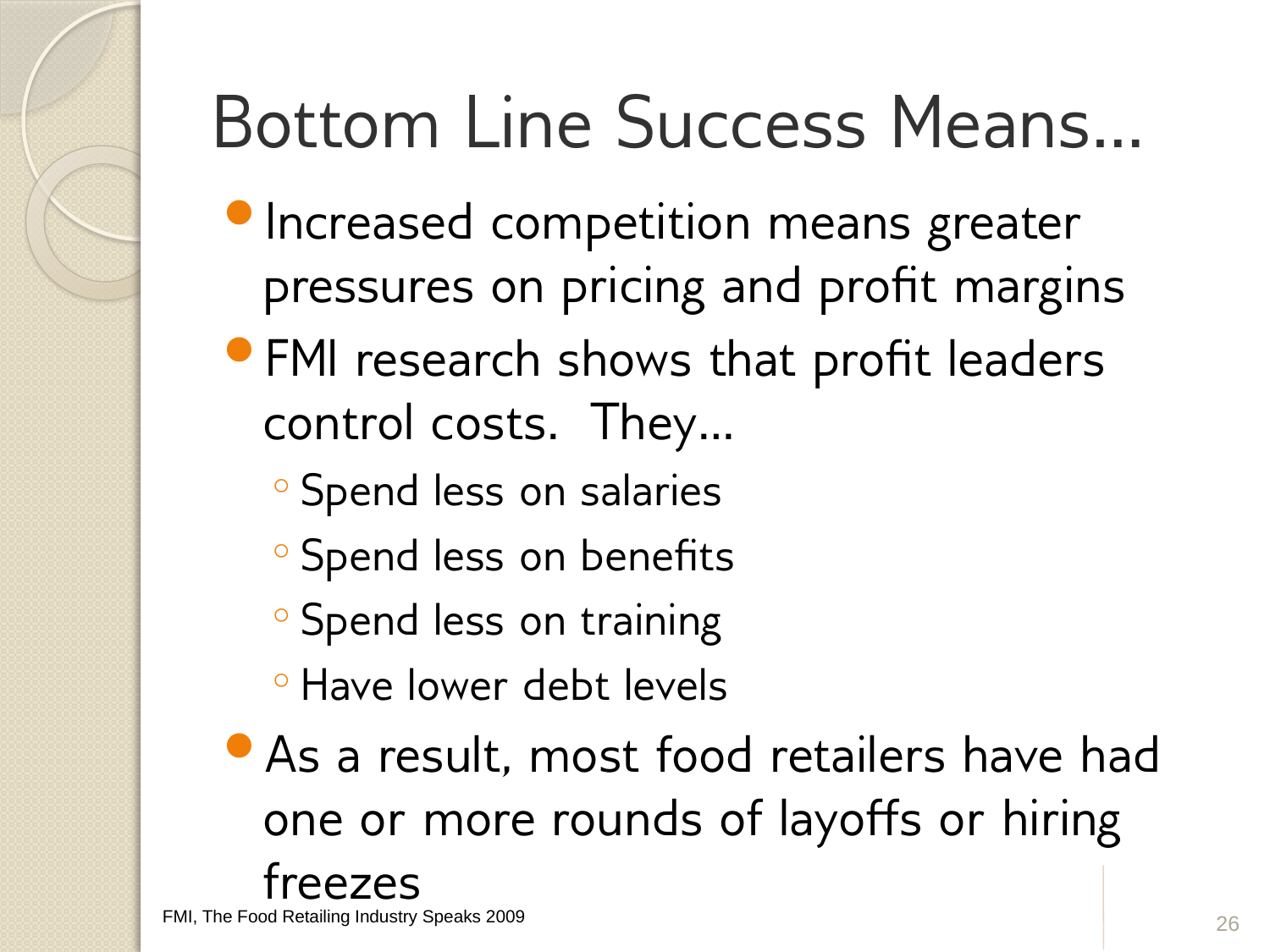

# Bottom Line Success Means…
Increased competition means greater pressures on pricing and profit margins
FMI research shows that profit leaders control costs.  They…
Spend less on salaries
Spend less on benefits
Spend less on training
Have lower debt levels
As a result, most food retailers have had one or more rounds of layoffs or hiring freezes
26
FMI, The Food Retailing Industry Speaks 2009